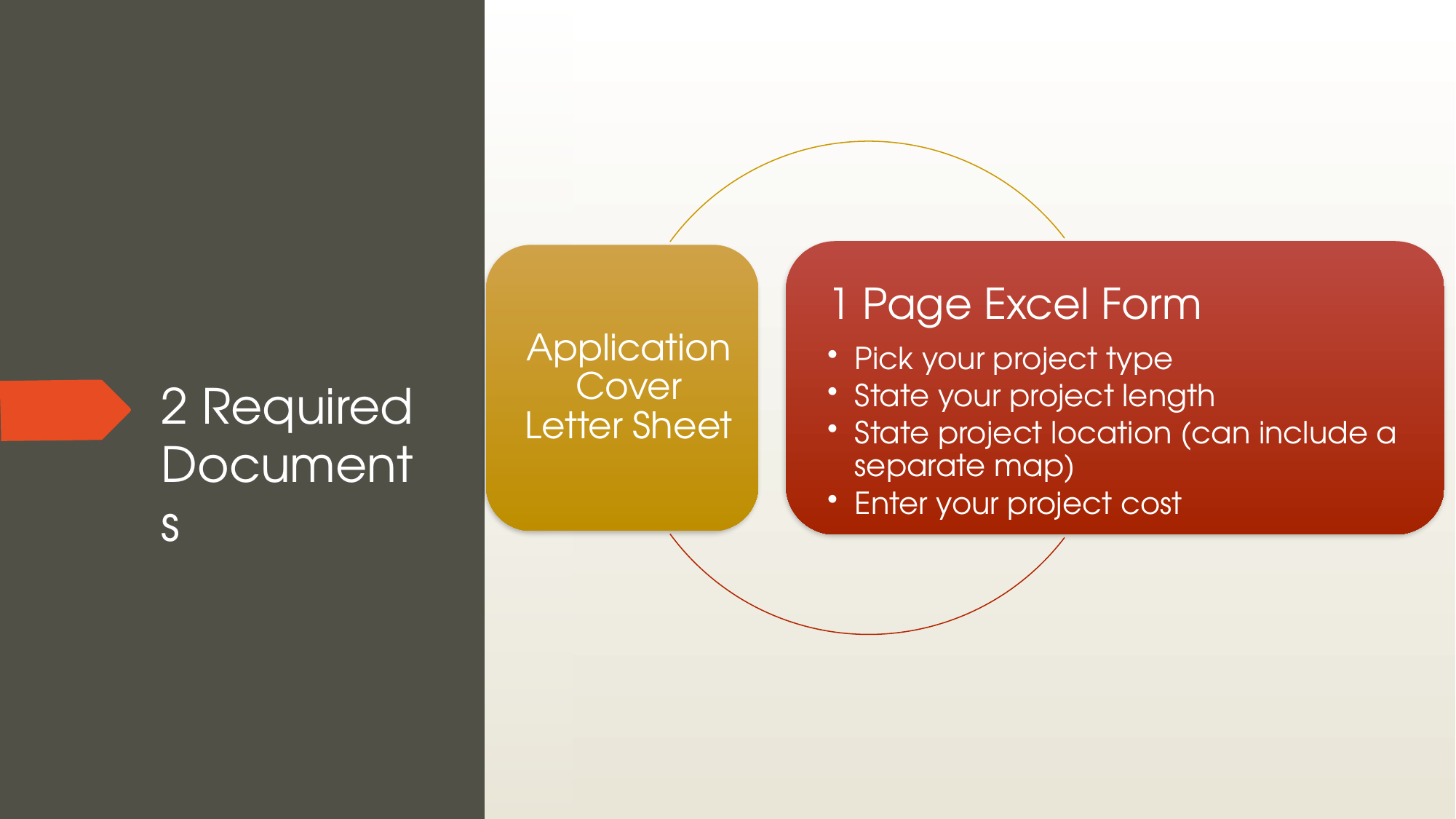

Application Cover Letter Sheet
1 Page Excel Form
Pick your project type
State your project length
State project location (can include a separate map)
Enter your project cost
2 Required Documents